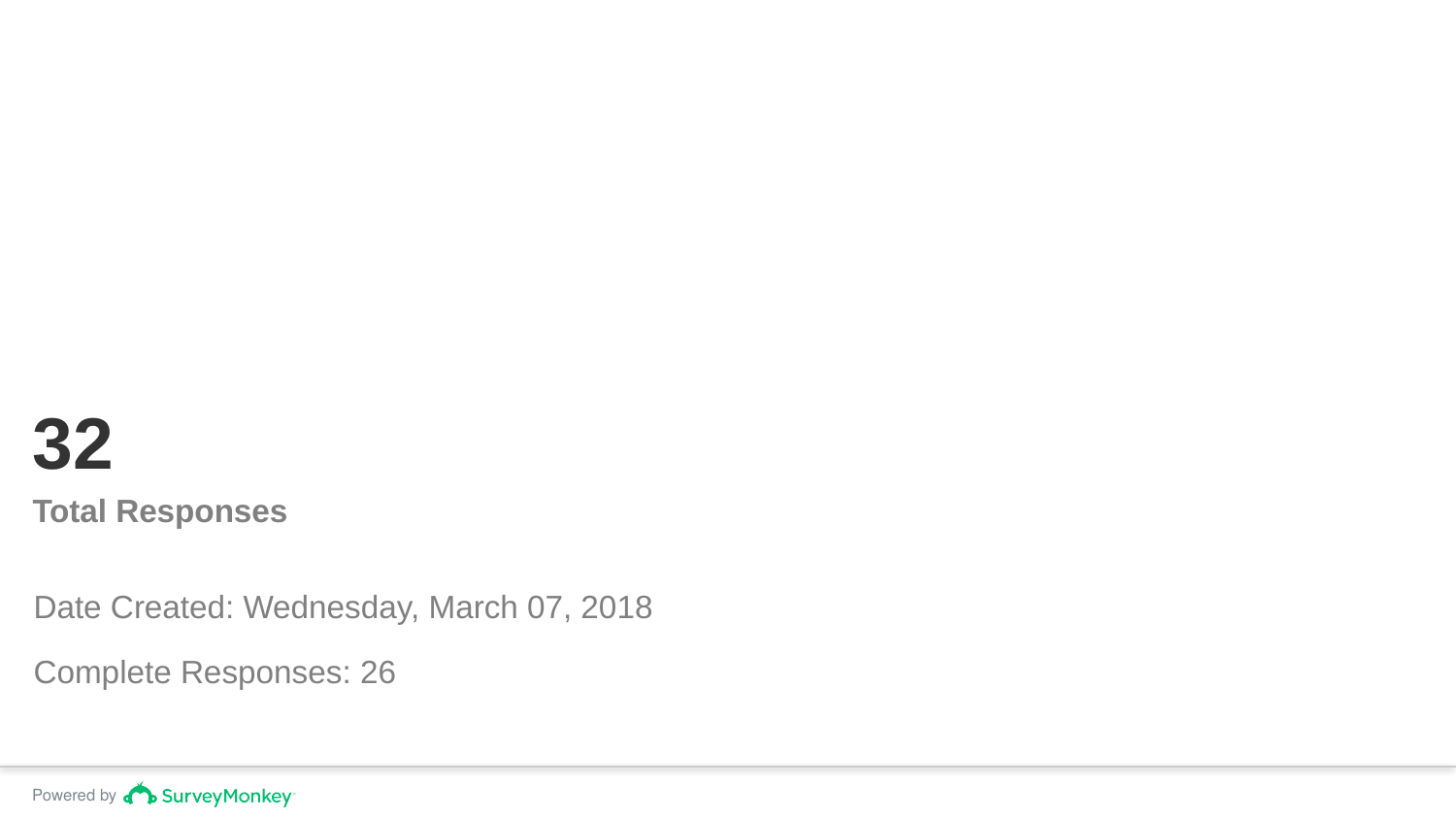

# 32
Total Responses
Date Created: Wednesday, March 07, 2018
Complete Responses: 26